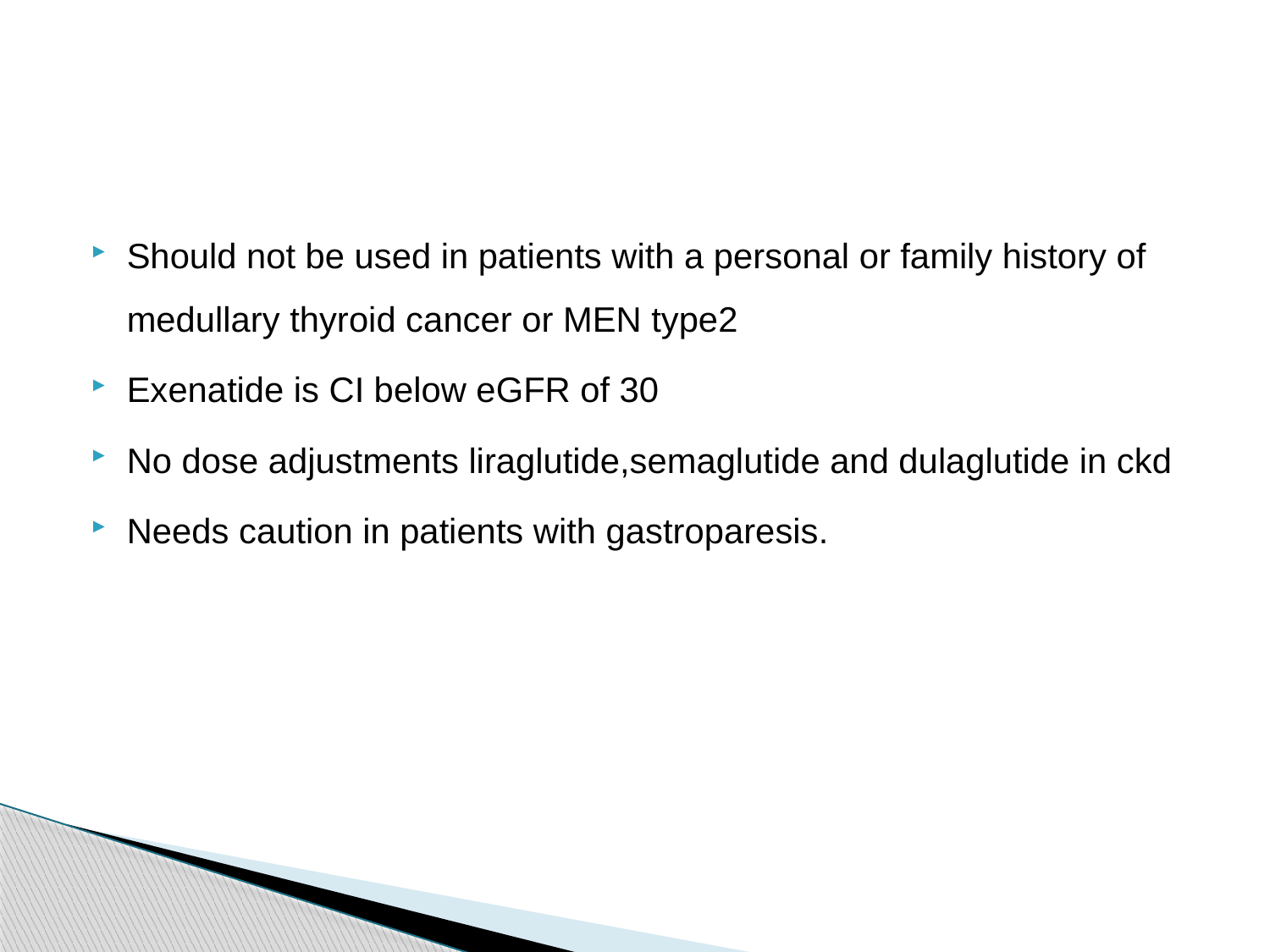

#
Should not be used in patients with a personal or family history of medullary thyroid cancer or MEN type2
Exenatide is CI below eGFR of 30
No dose adjustments liraglutide,semaglutide and dulaglutide in ckd
Needs caution in patients with gastroparesis.